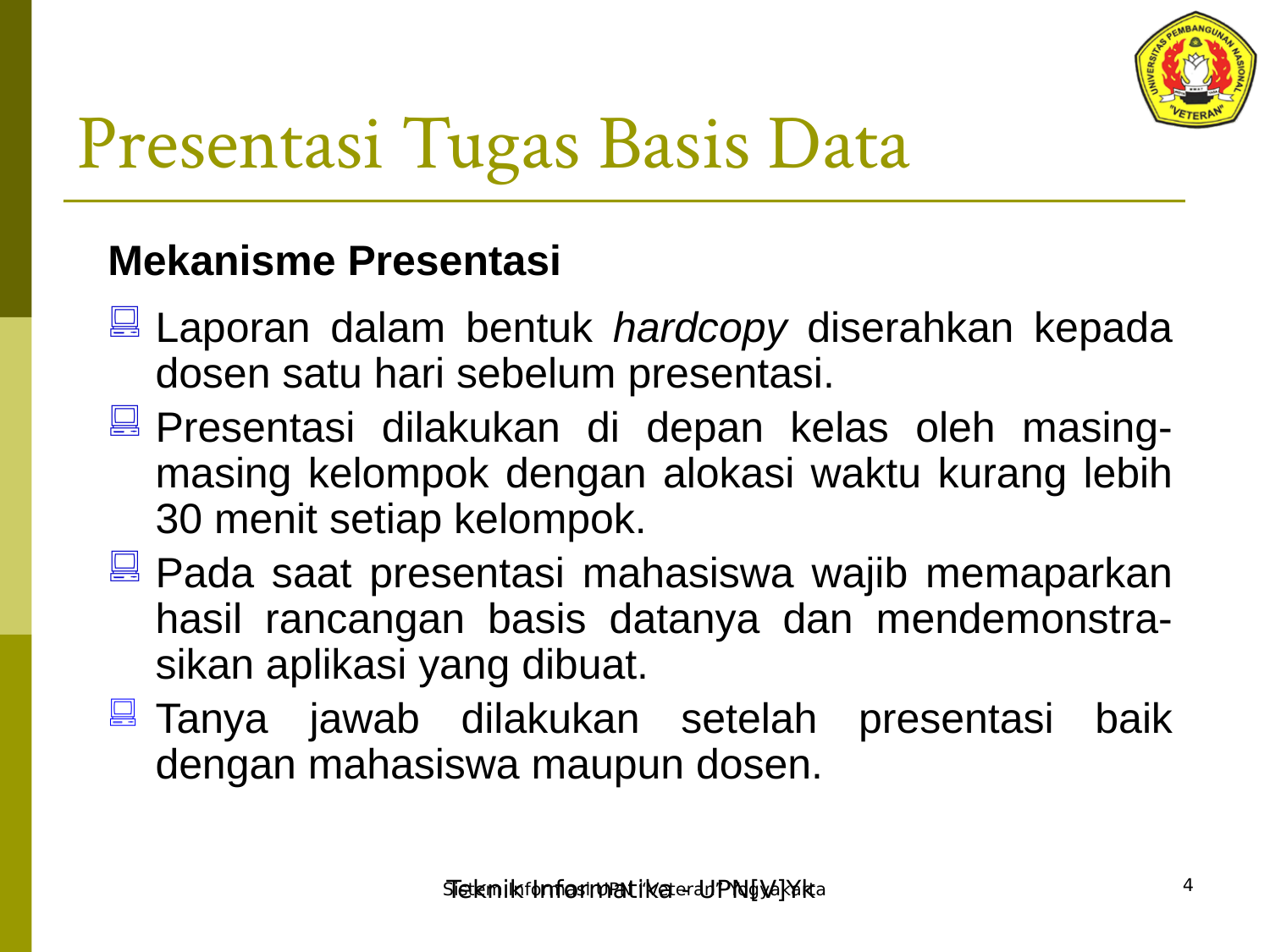

# Presentasi Tugas Basis Data
Mekanisme Presentasi
Laporan dalam bentuk hardcopy diserahkan kepada dosen satu hari sebelum presentasi.
Presentasi dilakukan di depan kelas oleh masing-masing kelompok dengan alokasi waktu kurang lebih 30 menit setiap kelompok.
Pada saat presentasi mahasiswa wajib memaparkan hasil rancangan basis datanya dan mendemonstra-sikan aplikasi yang dibuat.
Tanya jawab dilakukan setelah presentasi baik dengan mahasiswa maupun dosen.
Teknik Informatika - UPN[V]Yk
4